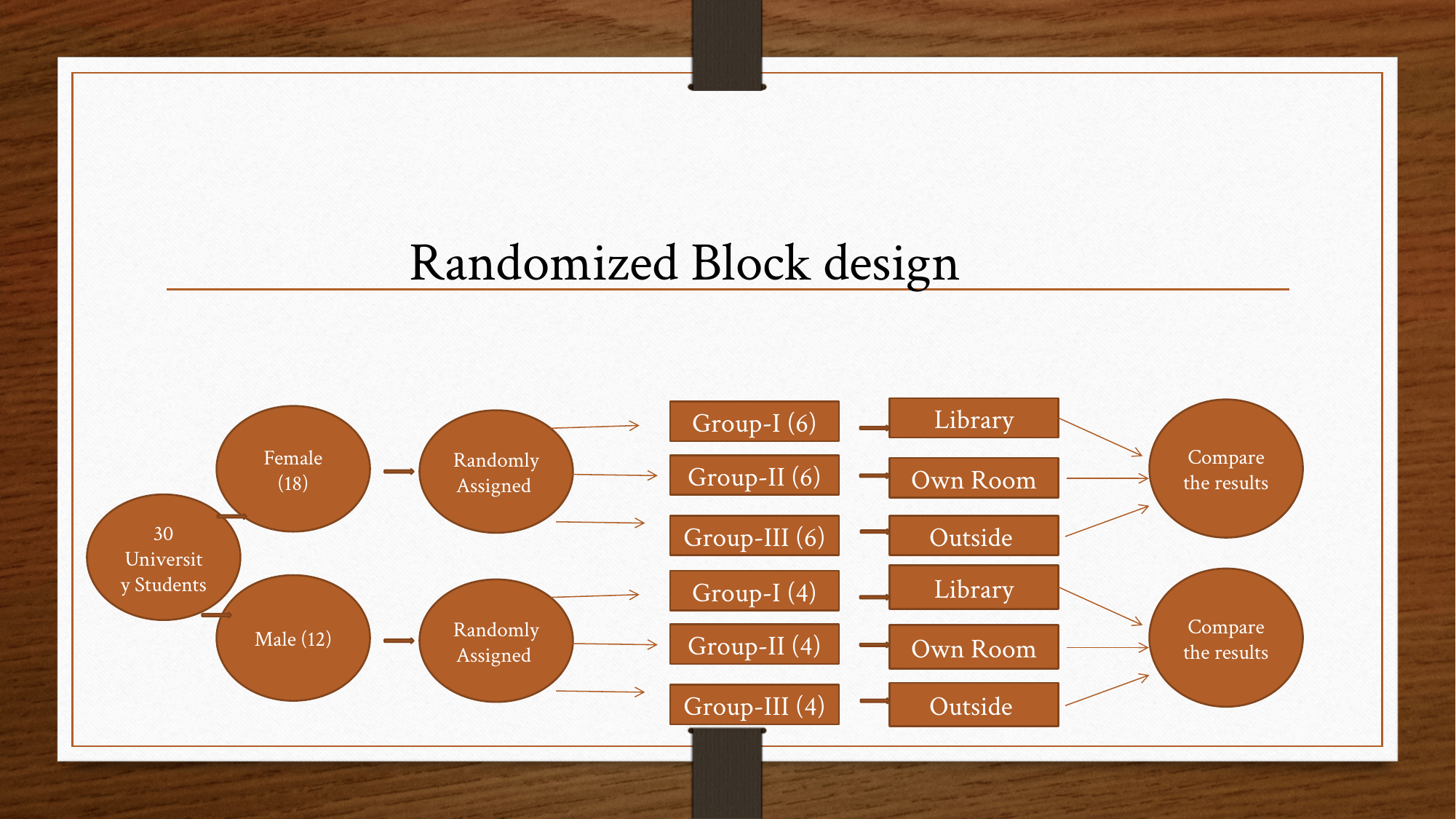

Randomized Block design
Library
Compare the results
Group-I (6)
Female (18)
Randomly Assigned

Group-II (6)
Own Room

30 University Students

Outside
Group-III (6)

Library
Compare the results
Group-I (4)
Male (12)
Randomly Assigned

Group-II (4)
Own Room

Outside
Group-III (4)